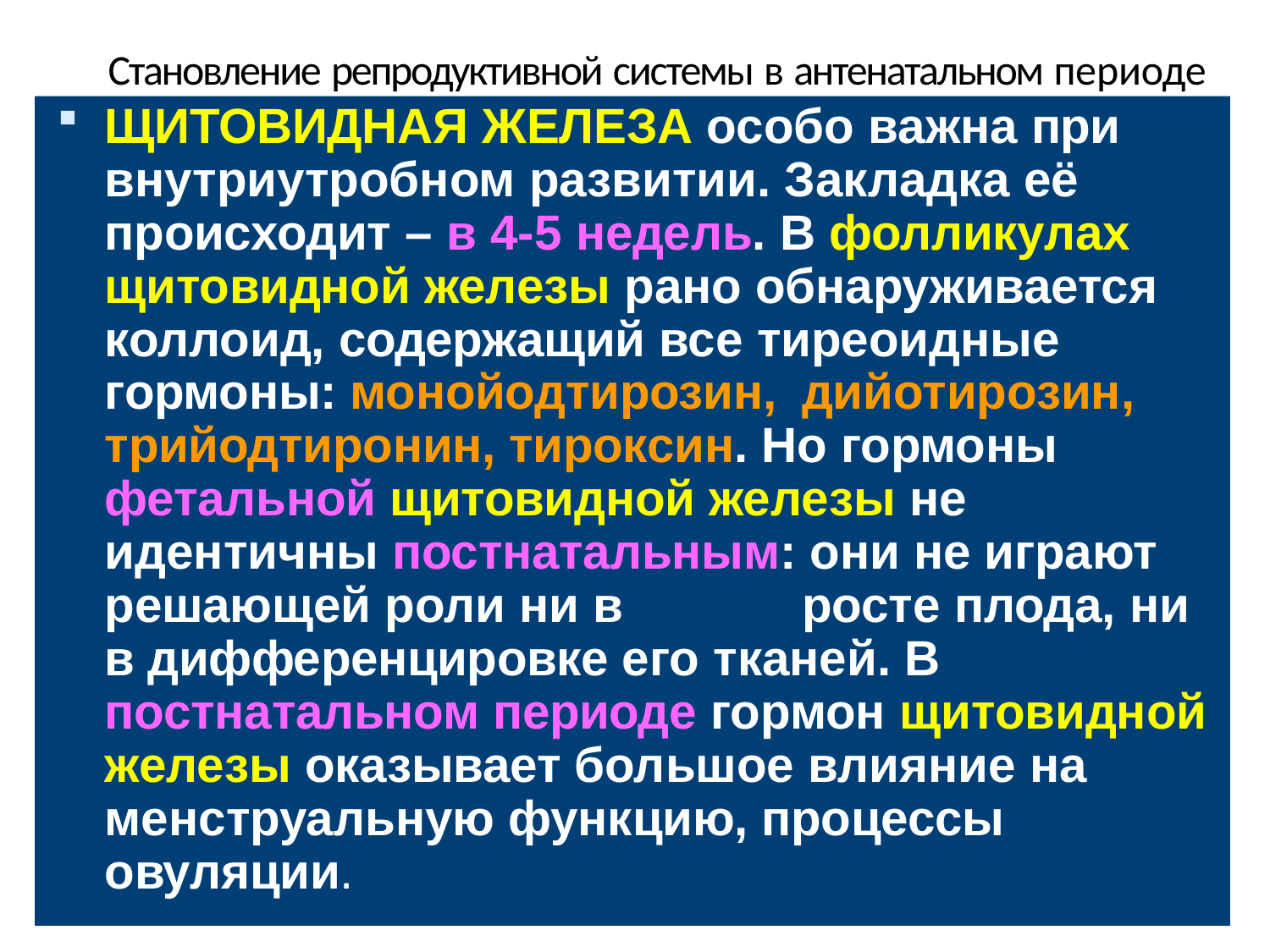

# Становление репродуктивной системы в антенатальном периоде
ЩИТОВИДНАЯ ЖЕЛЕЗА особо важна при внутриутробном развитии. Закладка её происходит – в 4-5 недель. В фолликулах щитовидной железы рано обнаруживается коллоид, содержащий все тиреоидные гормоны: монойодтирозин,	дийотирозин, трийодтиронин, тироксин. Но гормоны фетальной щитовидной железы не идентичны постнатальным: они не играют решающей роли ни в	росте плода, ни в дифференцировке его тканей. В постнатальном периоде гормон щитовидной железы оказывает большое влияние на менструальную функцию, процессы овуляции.